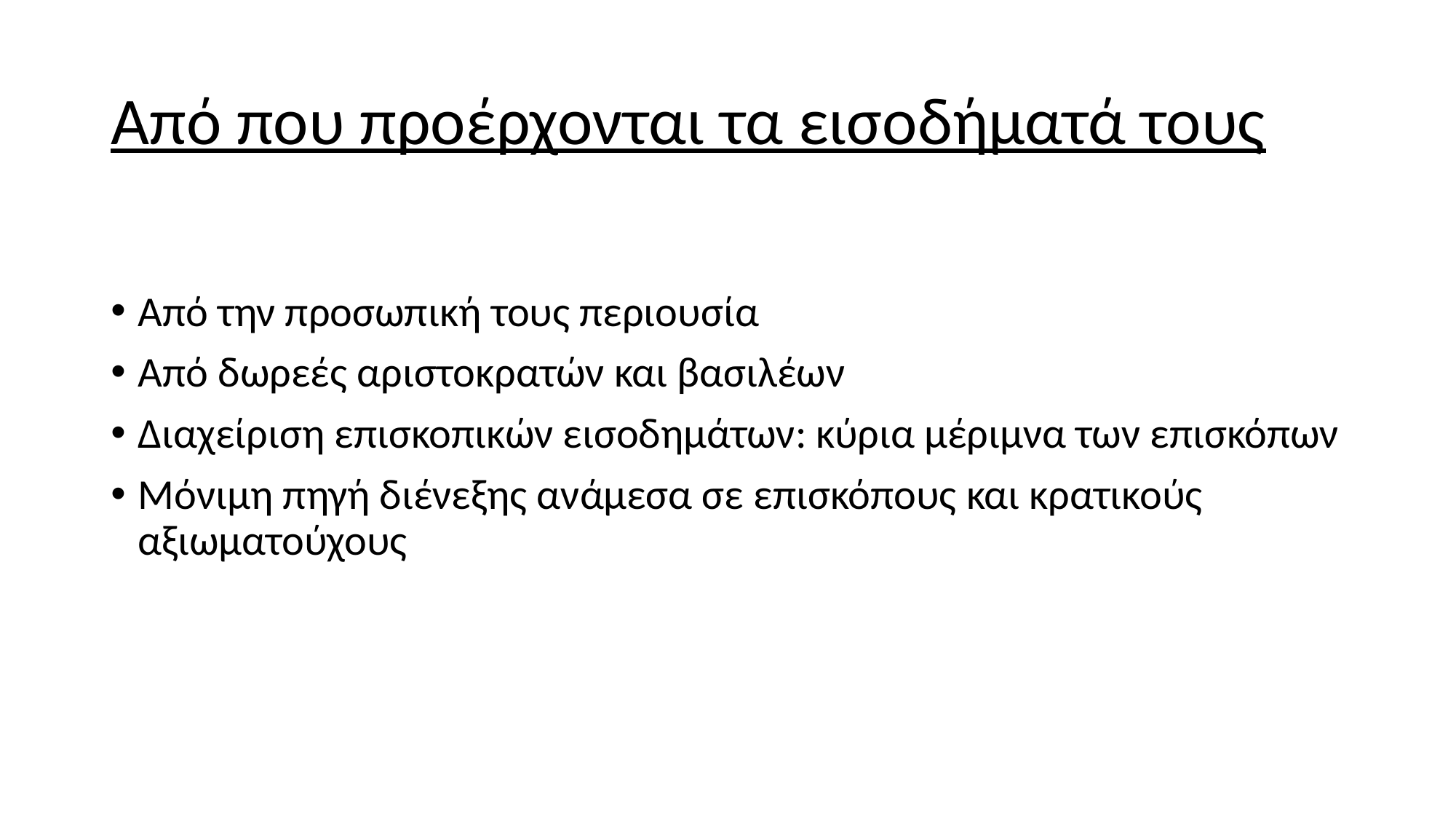

# Από που προέρχονται τα εισοδήματά τους

Από την προσωπική τους περιουσία
Από δωρεές αριστοκρατών και βασιλέων
Διαχείριση επισκοπικών εισοδημάτων: κύρια μέριμνα των επισκόπων
Μόνιμη πηγή διένεξης ανάμεσα σε επισκόπους και κρατικούς αξιωματούχους